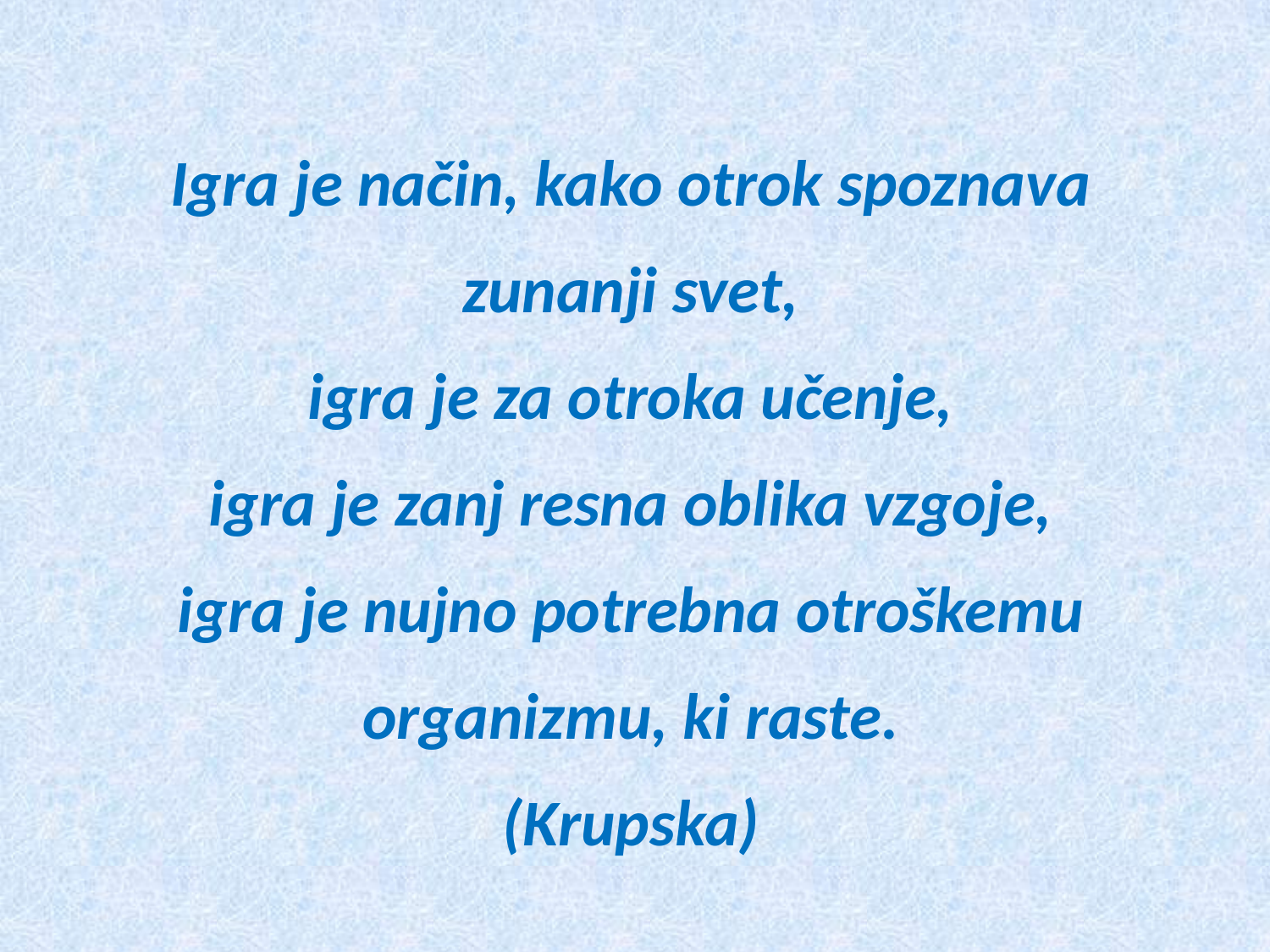

Igra je način, kako otrok spoznava
zunanji svet,
igra je za otroka učenje,
igra je zanj resna oblika vzgoje,
igra je nujno potrebna otroškemu
organizmu, ki raste.
(Krupska)